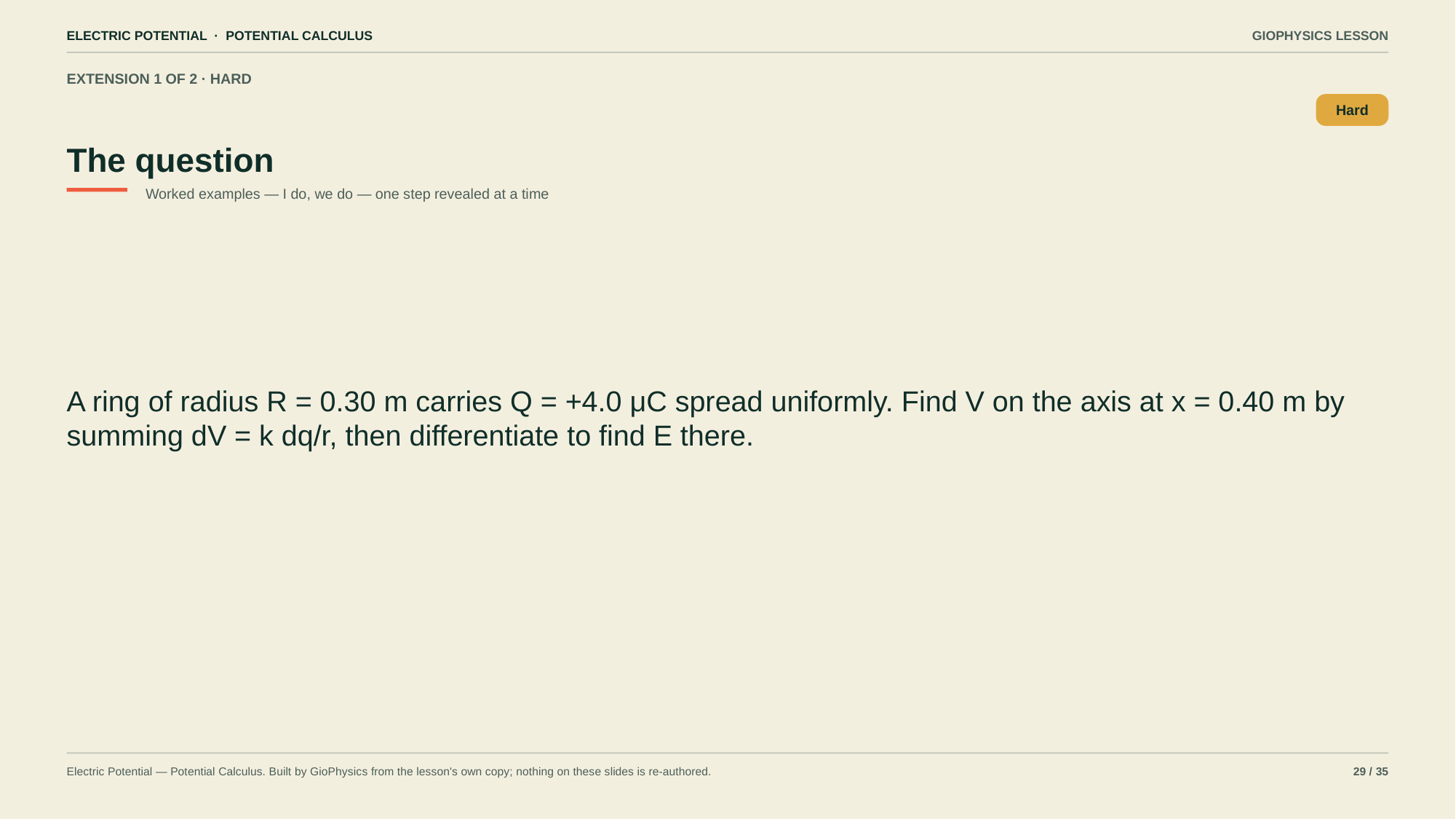

ELECTRIC POTENTIAL  ·  POTENTIAL CALCULUS
GIOPHYSICS LESSON

EXTENSION 1 OF 2 · HARD
The question

Hard
Worked examples — I do, we do — one step revealed at a time

A ring of radius R = 0.30 m carries Q = +4.0 μC spread uniformly. Find V on the axis at x = 0.40 m by summing dV = k dq/r, then differentiate to find E there.

Electric Potential — Potential Calculus. Built by GioPhysics from the lesson's own copy; nothing on these slides is re-authored.
29 / 35